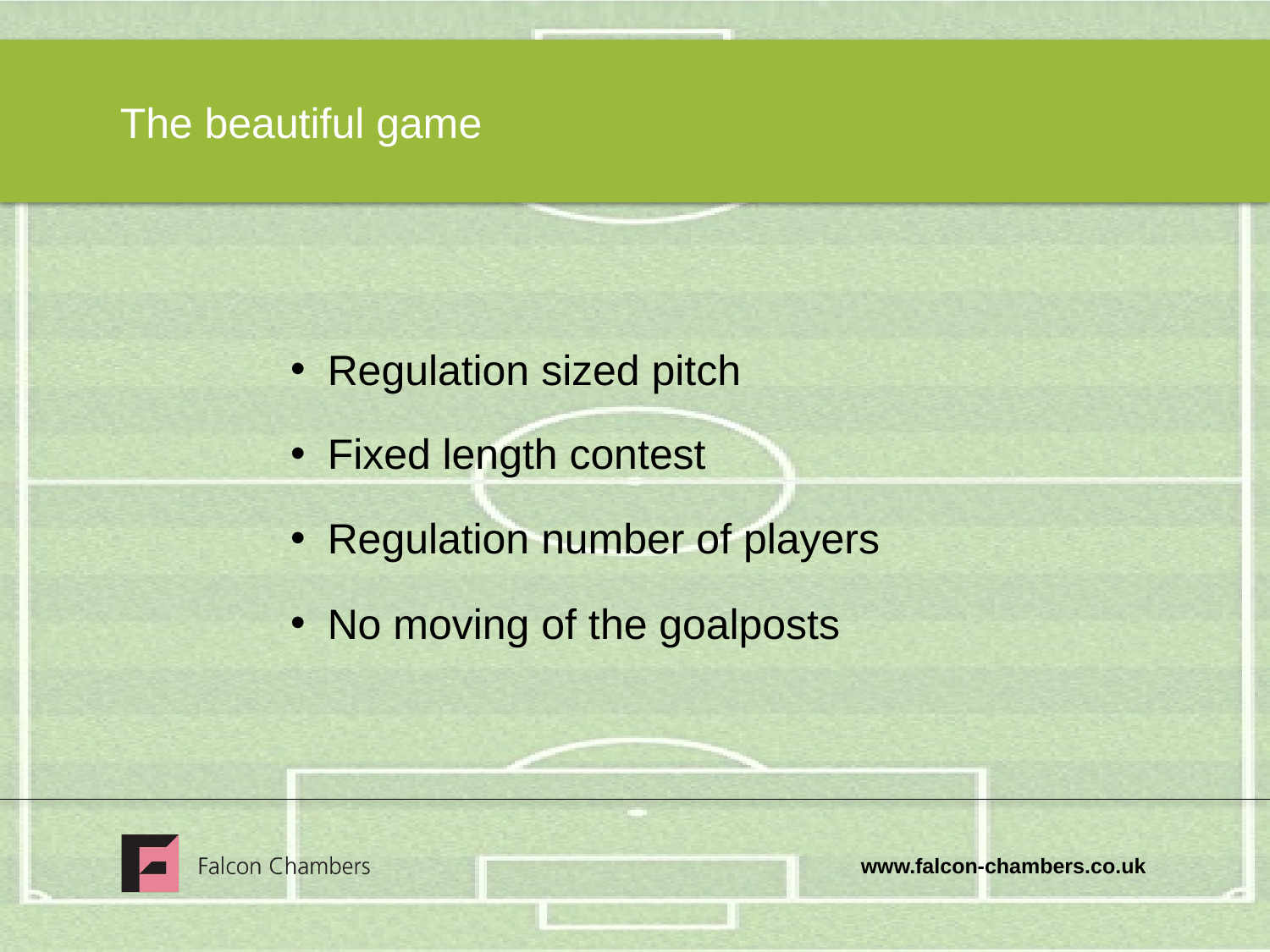

# The beautiful game
Regulation sized pitch
Fixed length contest
Regulation number of players
No moving of the goalposts